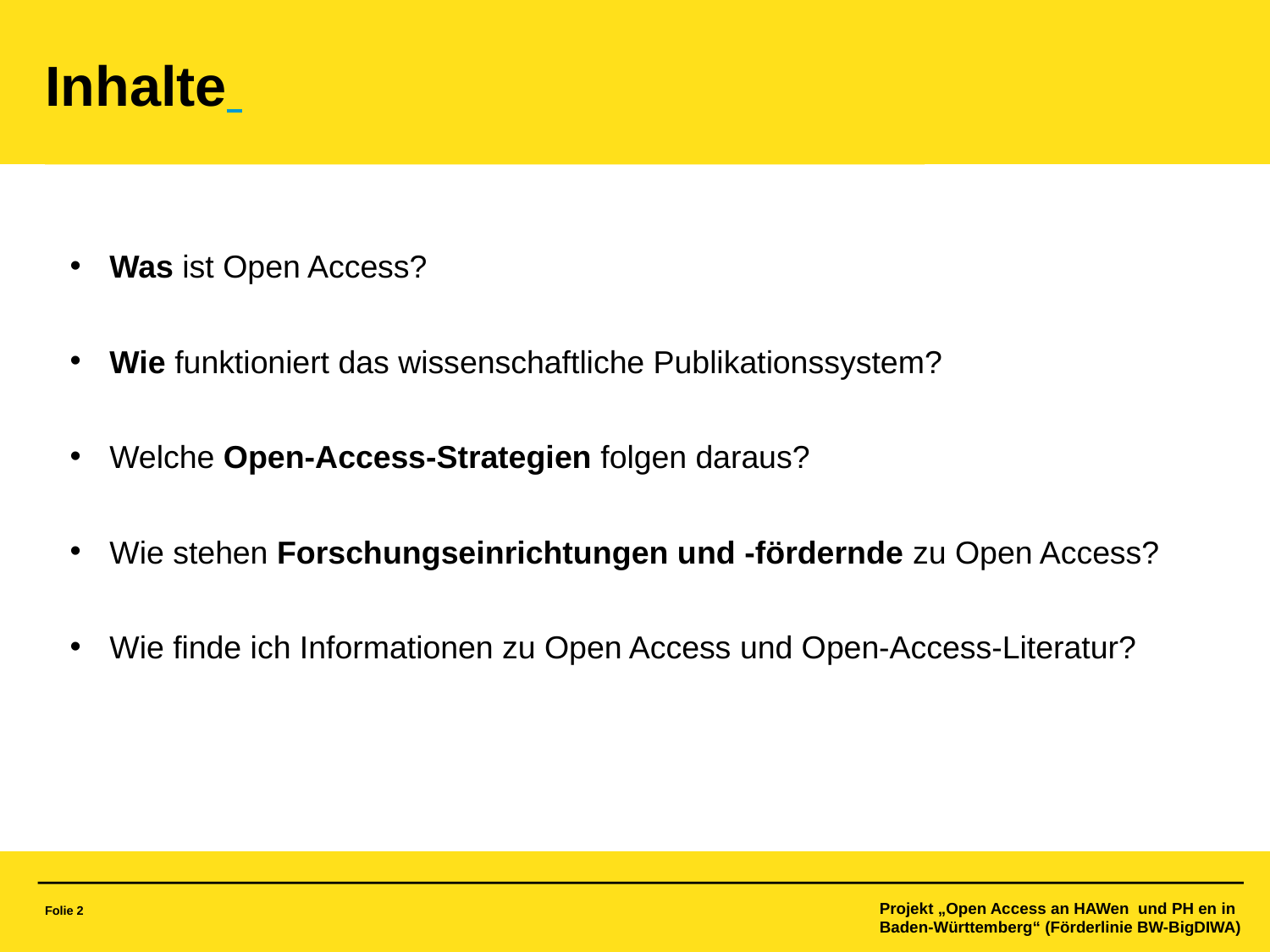

Inhalte
Was ist Open Access?
Wie funktioniert das wissenschaftliche Publikationssystem?
Welche Open-Access-Strategien folgen daraus?
Wie stehen Forschungseinrichtungen und -fördernde zu Open Access?
Wie finde ich Informationen zu Open Access und Open-Access-Literatur?
Folie 2